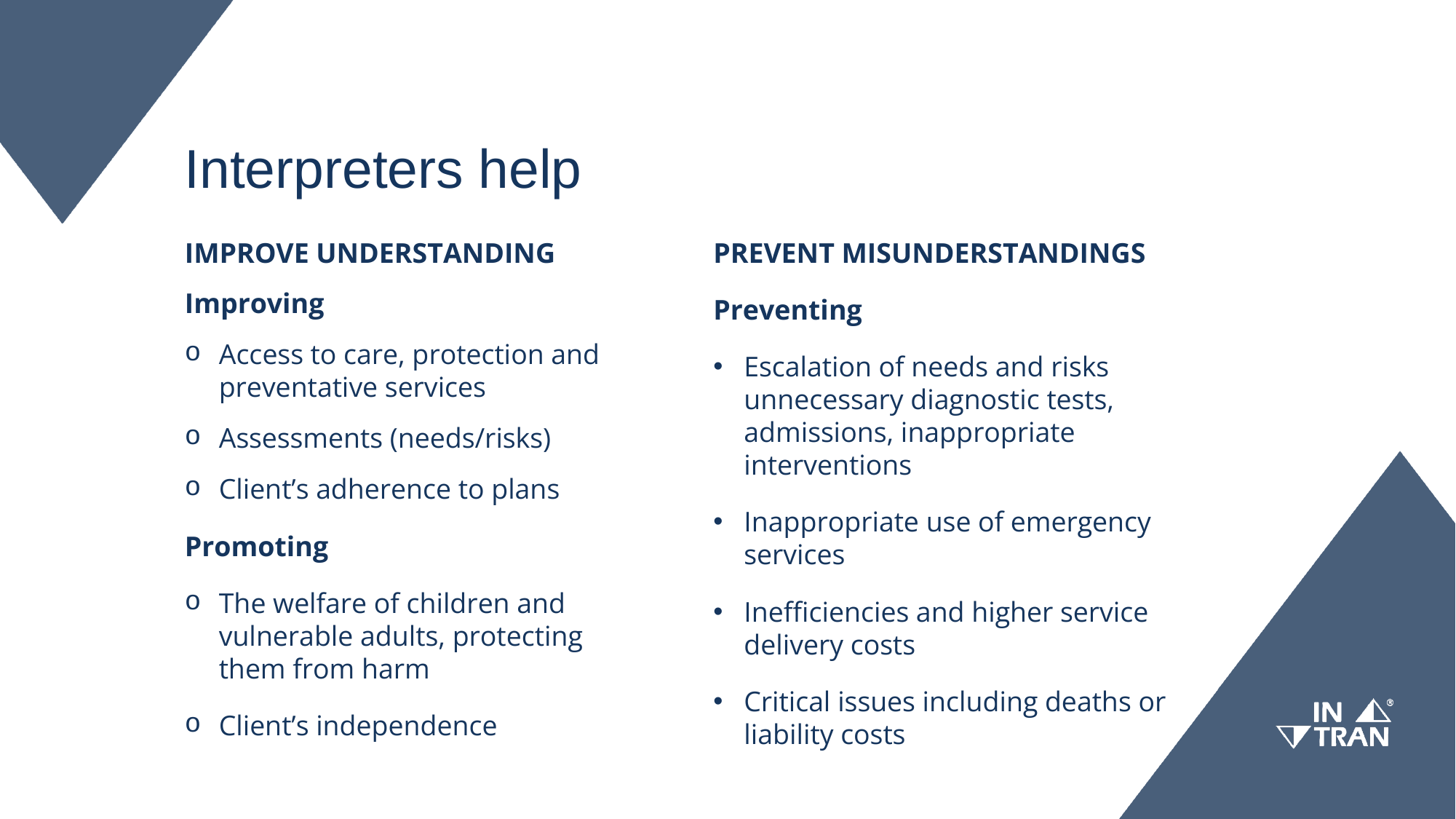

# Interpreters help
IMPROVE UNDERSTANDING
Improving
Access to care, protection and preventative services
Assessments (needs/risks)
Client’s adherence to plans
Promoting
The welfare of children and vulnerable adults, protecting them from harm
Client’s independence

PREVENT MISUNDERSTANDINGS
Preventing
Escalation of needs and risks unnecessary diagnostic tests, admissions, inappropriate interventions
Inappropriate use of emergency services
Inefficiencies and higher service delivery costs
Critical issues including deaths or liability costs